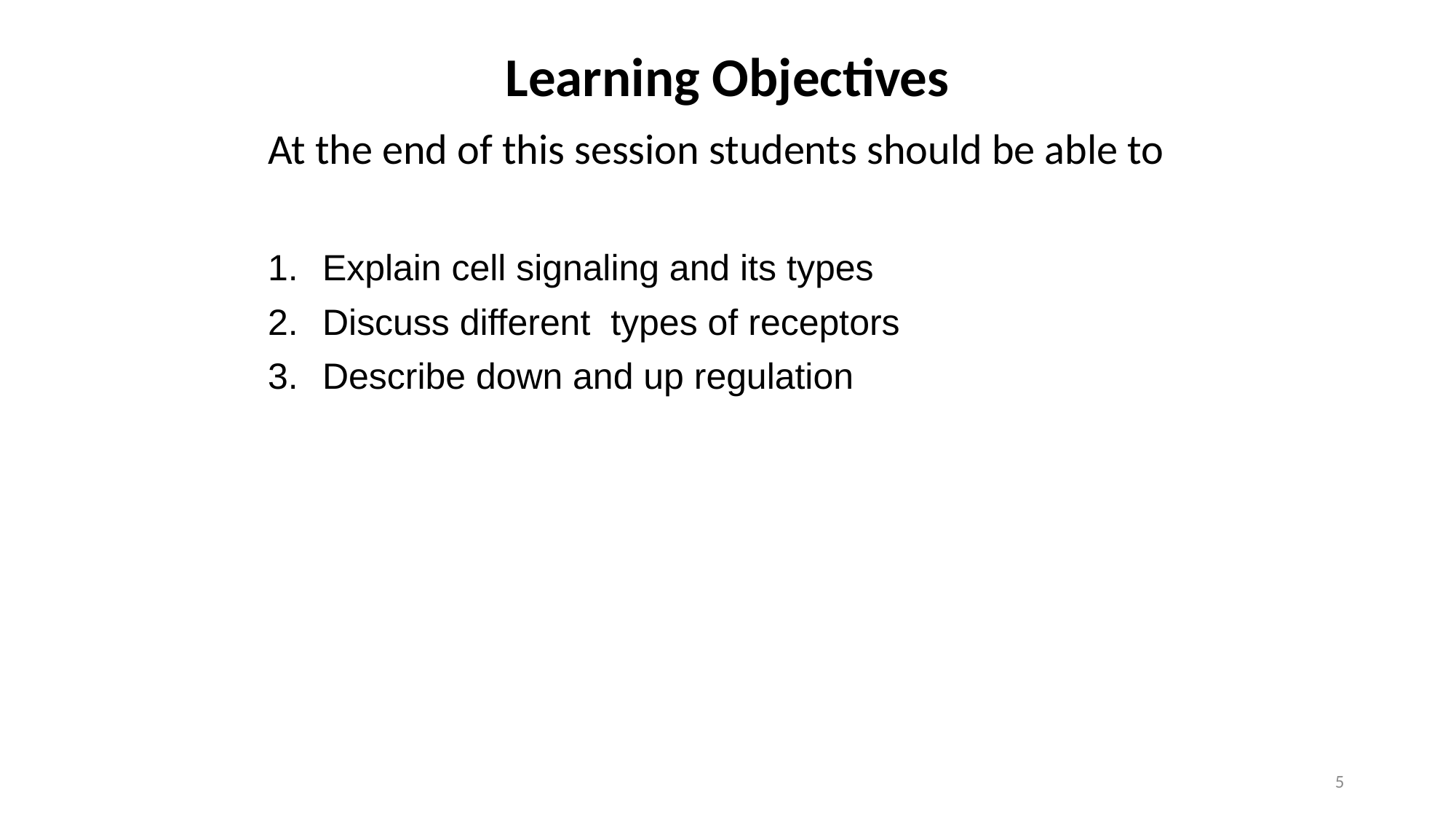

Learning Objectives
At the end of this session students should be able to

Explain cell signaling and its types
Discuss different  types of receptors
Describe down and up regulation

5